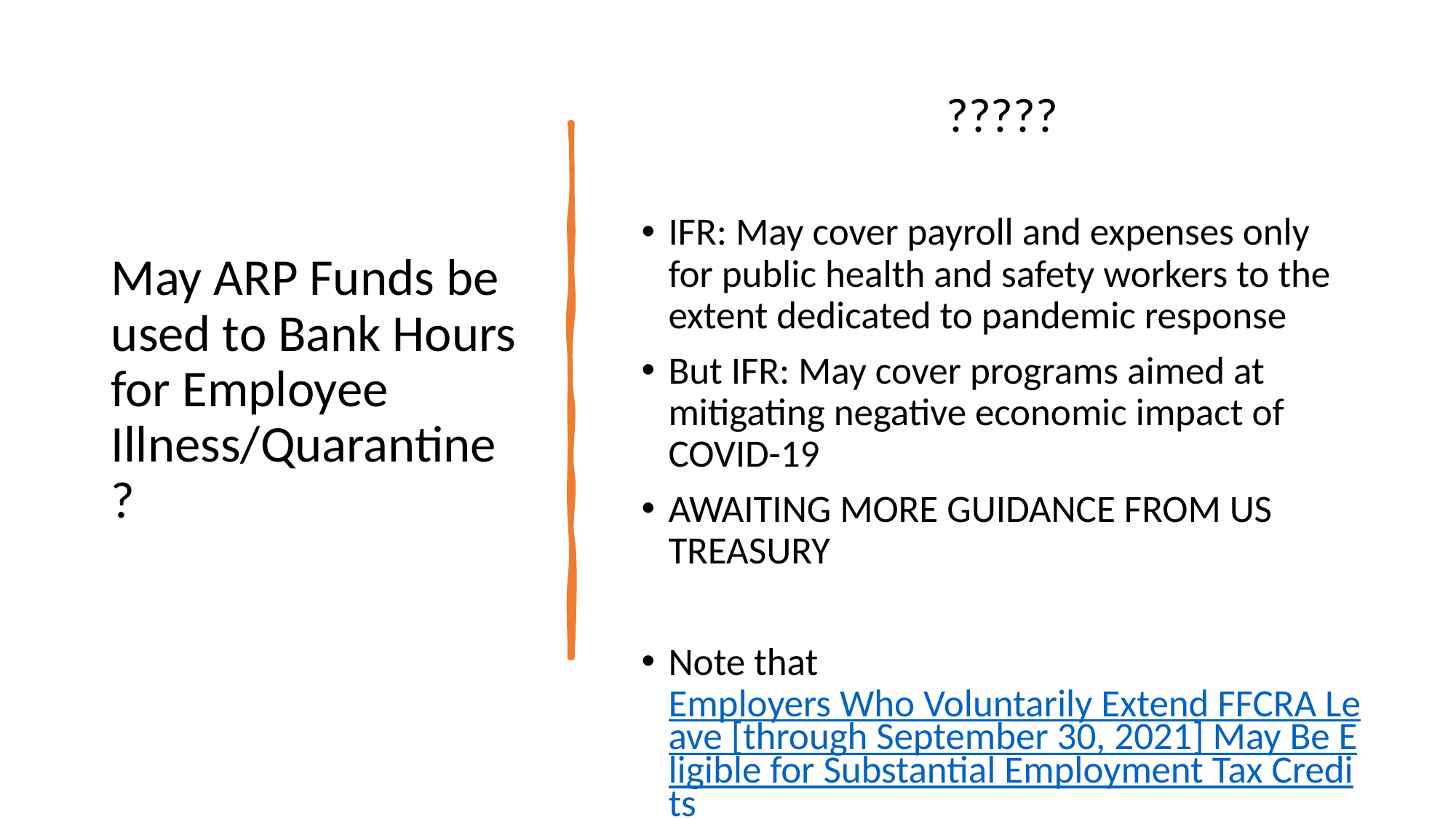

# May ARP Funds be used to Bank Hours for Employee Illness/Quarantine?
?????

IFR: May cover payroll and expenses only for public health and safety workers to the extent dedicated to pandemic response
But IFR: May cover programs aimed at mitigating negative economic impact of COVID-19
AWAITING MORE GUIDANCE FROM US TREASURY

Note that Employers Who Voluntarily Extend FFCRA Leave [through September 30, 2021] May Be Eligible for Substantial Employment Tax Credits